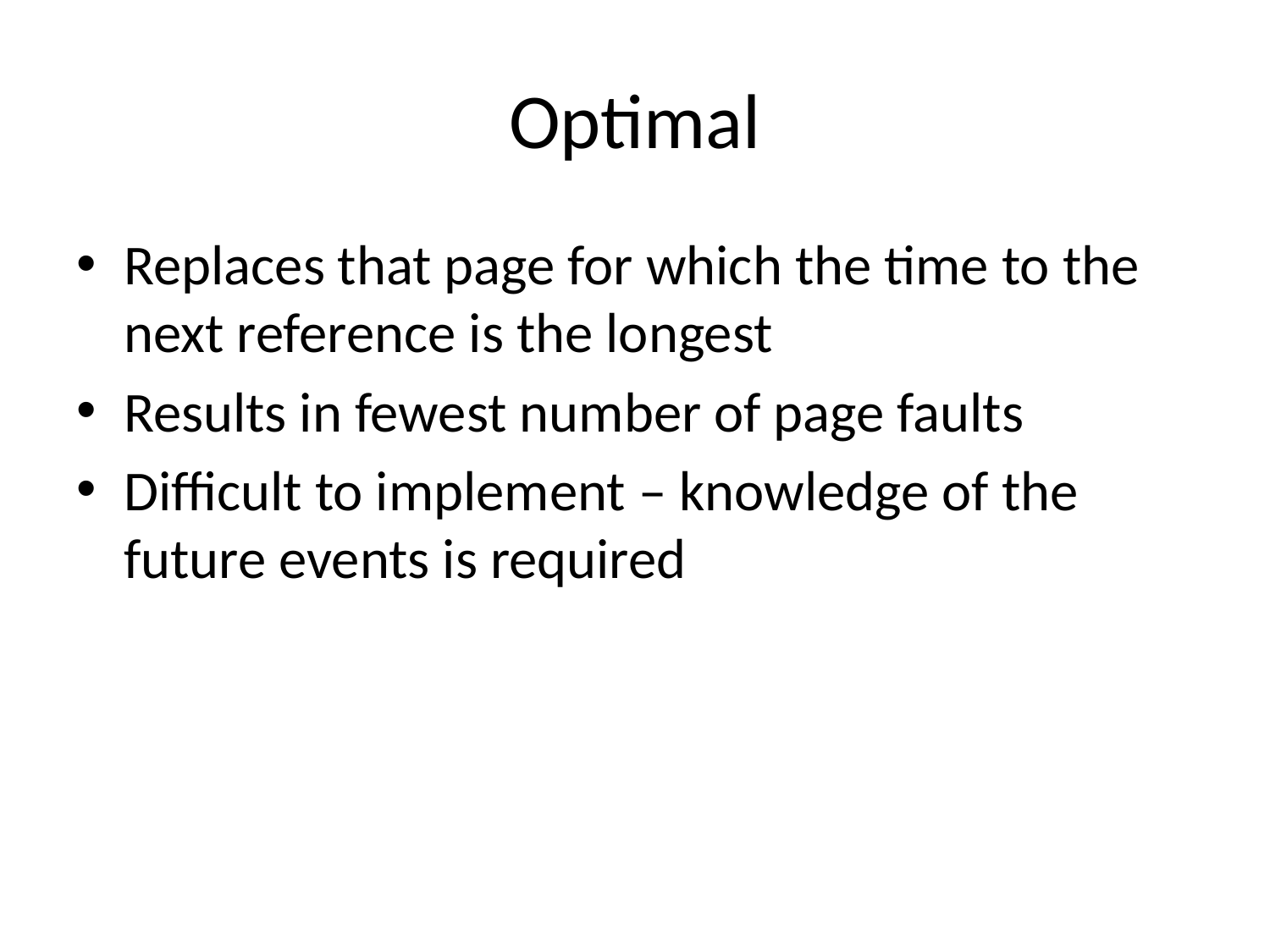

# Optimal
Replaces that page for which the time to the next reference is the longest
Results in fewest number of page faults
Difficult to implement – knowledge of the future events is required